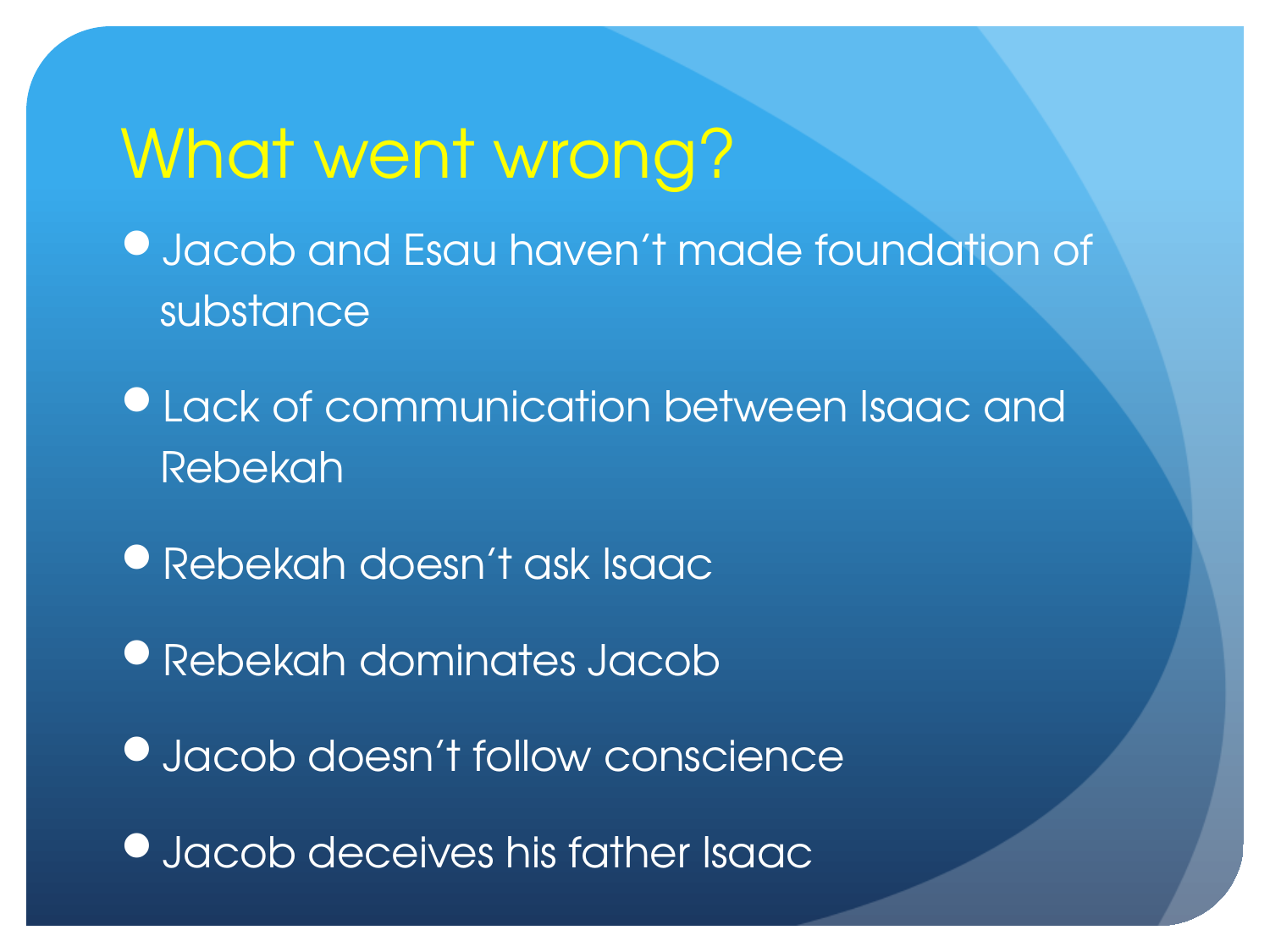

# What went wrong?
Jacob and Esau haven’t made foundation of substance
Lack of communication between Isaac and Rebekah
Rebekah doesn’t ask Isaac
Rebekah dominates Jacob
Jacob doesn’t follow conscience
Jacob deceives his father Isaac